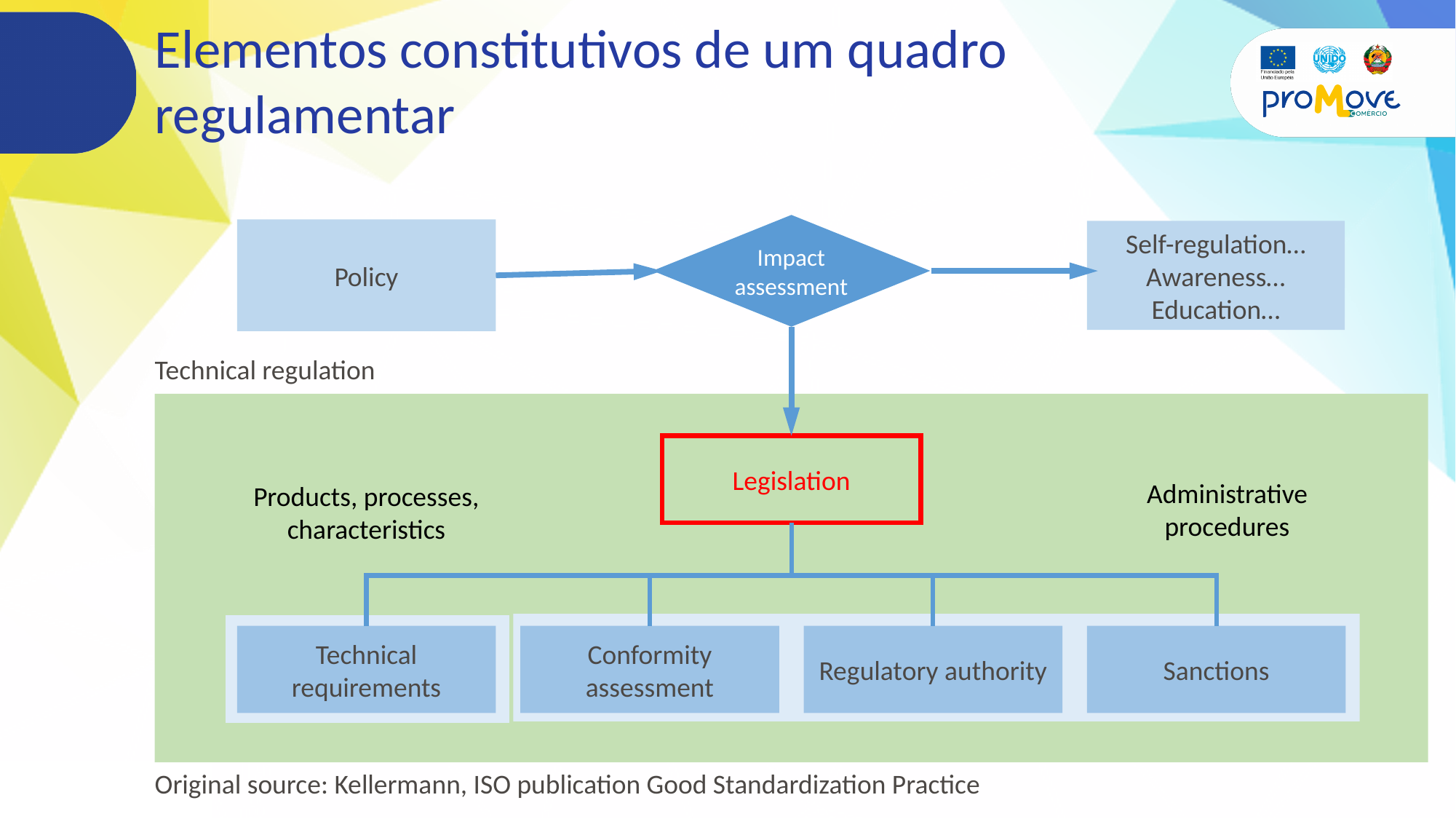

# Elementos constitutivos de um quadro regulamentar
Impact assessment
Policy
Self-regulation…
Awareness…
Education…
Technical regulation

Legislation
Administrative procedures
Products, processes, characteristics

Policy
Technical requirements
Conformity assessment
Regulatory authority
Sanctions
Original source: Kellermann, ISO publication Good Standardization Practice